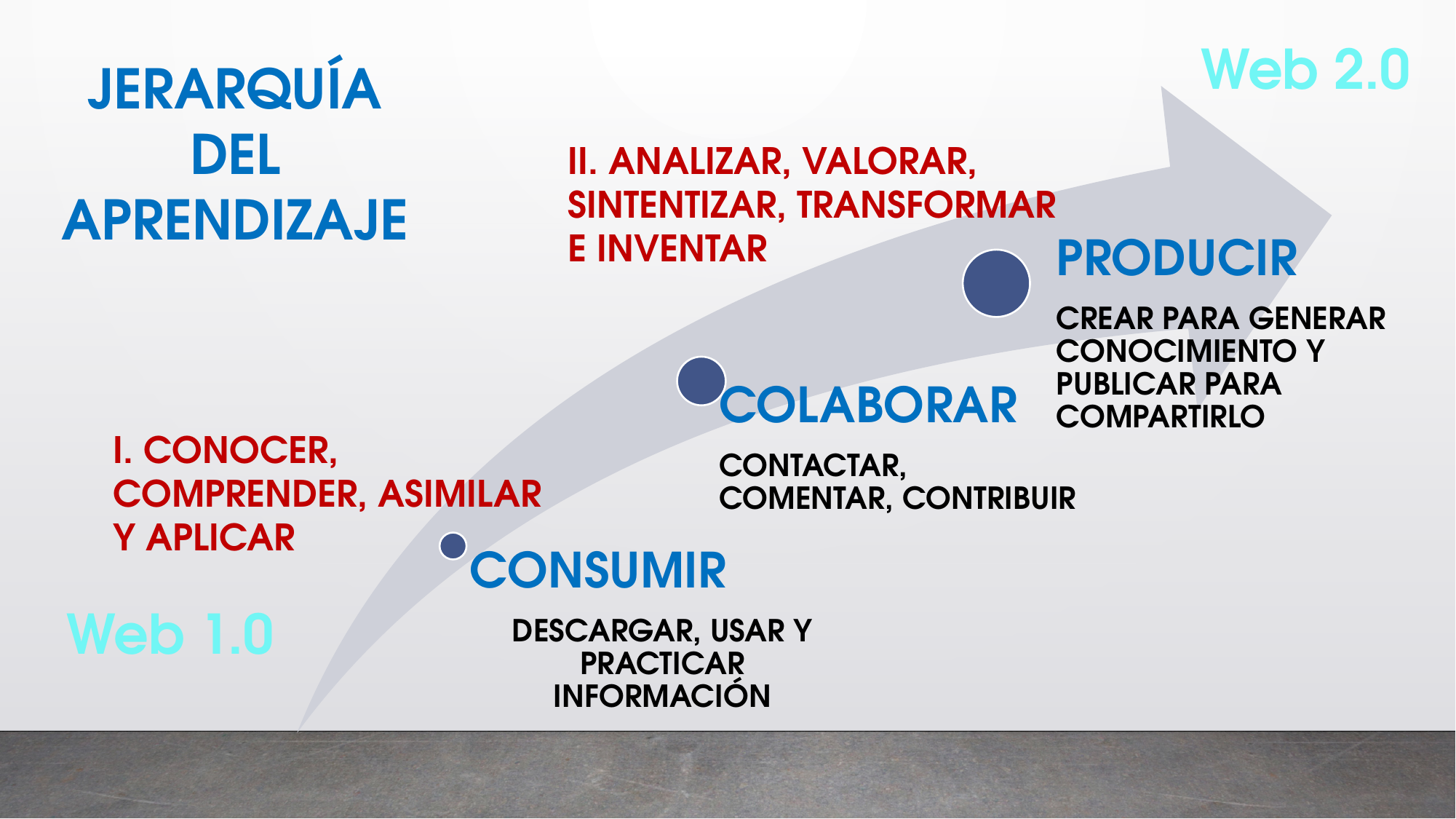

Web 2.0
JERARQUÍA DEL APRENDIZAJE
CONSUMIR
DESCARGAR, USAR Y PRACTICAR INFORMACIÓN
COLABORAR
CONTACTAR, COMENTAR, CONTRIBUIR
PRODUCIR
CREAR PARA GENERAR CONOCIMIENTO Y PUBLICAR PARA COMPARTIRLO
II. ANALIZAR, VALORAR, SINTENTIZAR, TRANSFORMAR E INVENTAR
I. CONOCER, COMPRENDER, ASIMILAR Y APLICAR
Web 1.0